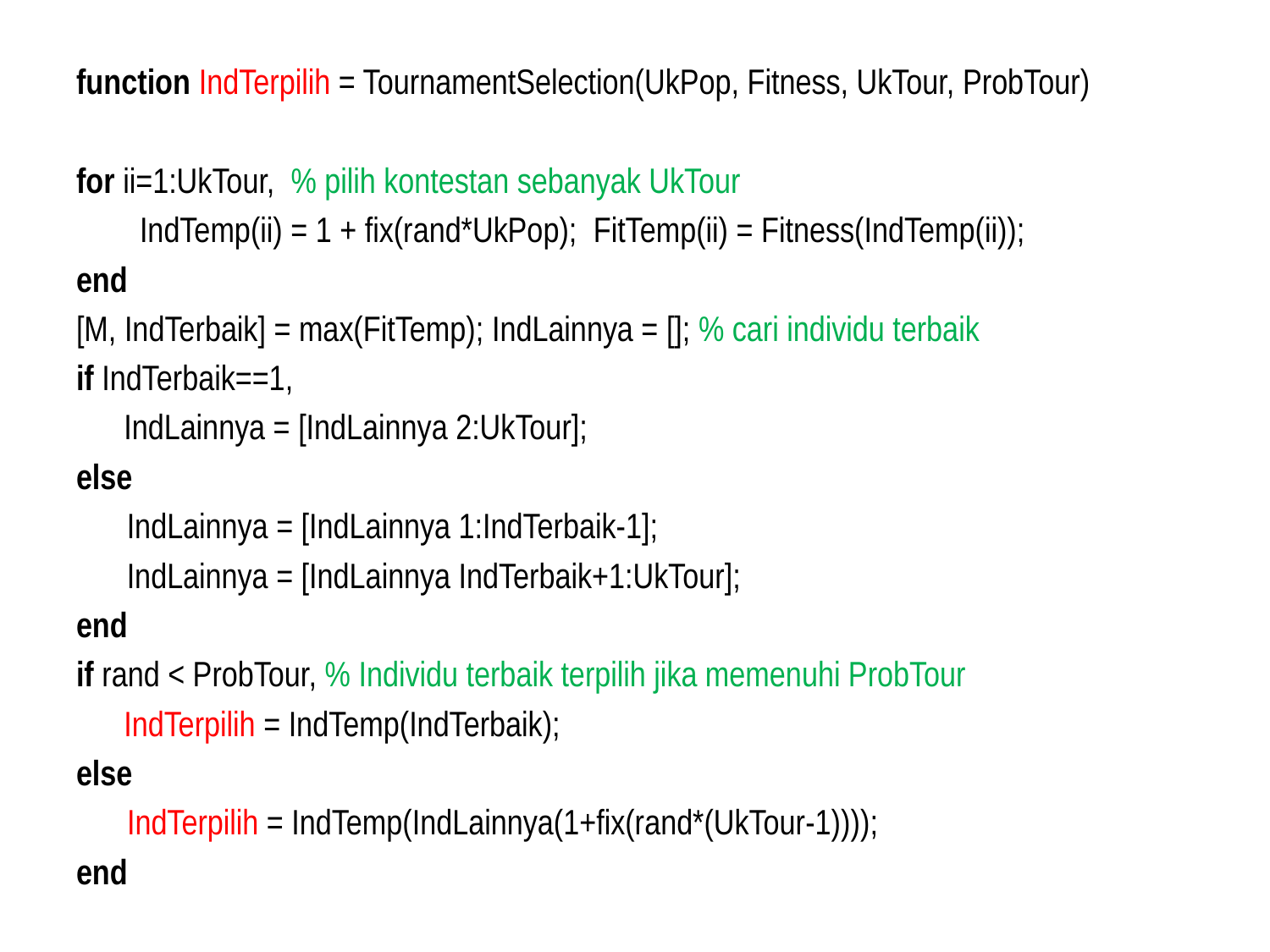

function IndTerpilih = TournamentSelection(UkPop, Fitness, UkTour, ProbTour)

for ii=1:UkTour,  % pilih kontestan sebanyak UkTour
IndTemp(ii) = 1 + fix(rand*UkPop);  FitTemp(ii) = Fitness(IndTemp(ii));
end
[M, IndTerbaik] = max(FitTemp); IndLainnya = []; % cari individu terbaik
if IndTerbaik==1,
	IndLainnya = [IndLainnya 2:UkTour];
else
IndLainnya = [IndLainnya 1:IndTerbaik-1];
IndLainnya = [IndLainnya IndTerbaik+1:UkTour];
end
if rand < ProbTour, % Individu terbaik terpilih jika memenuhi ProbTour
	IndTerpilih = IndTemp(IndTerbaik);
else
IndTerpilih = IndTemp(IndLainnya(1+fix(rand*(UkTour-1))));
end